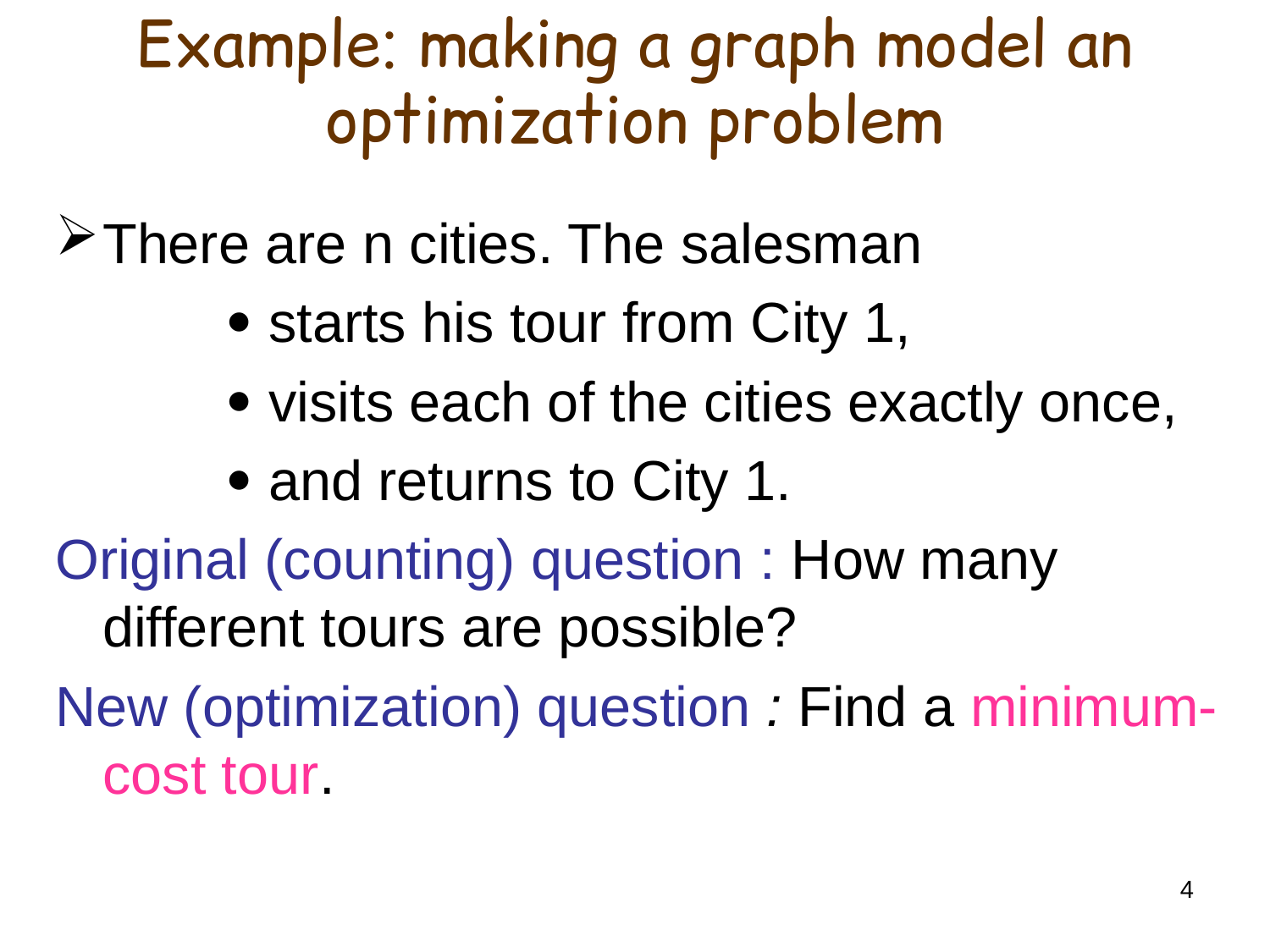

# Example: making a graph model an optimization problem
There are n cities. The salesman
		• starts his tour from City 1,
		• visits each of the cities exactly once,
		• and returns to City 1.
Original (counting) question : How many different tours are possible?
New (optimization) question : Find a minimum-cost tour.
4